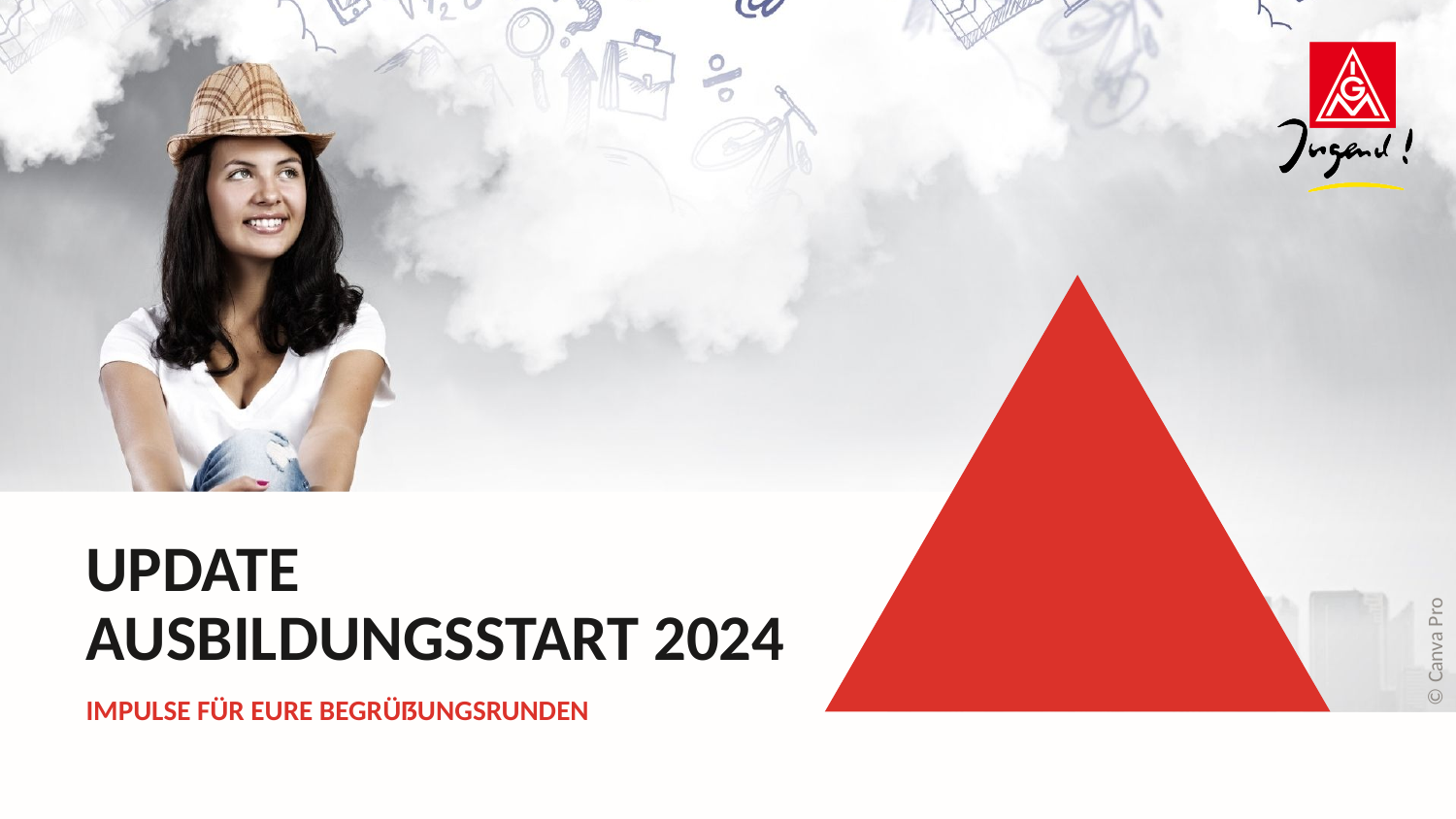

# Update Ausbildungsstart 2024
© Canva Pro
Impulse für eure Begrüßungsrunden